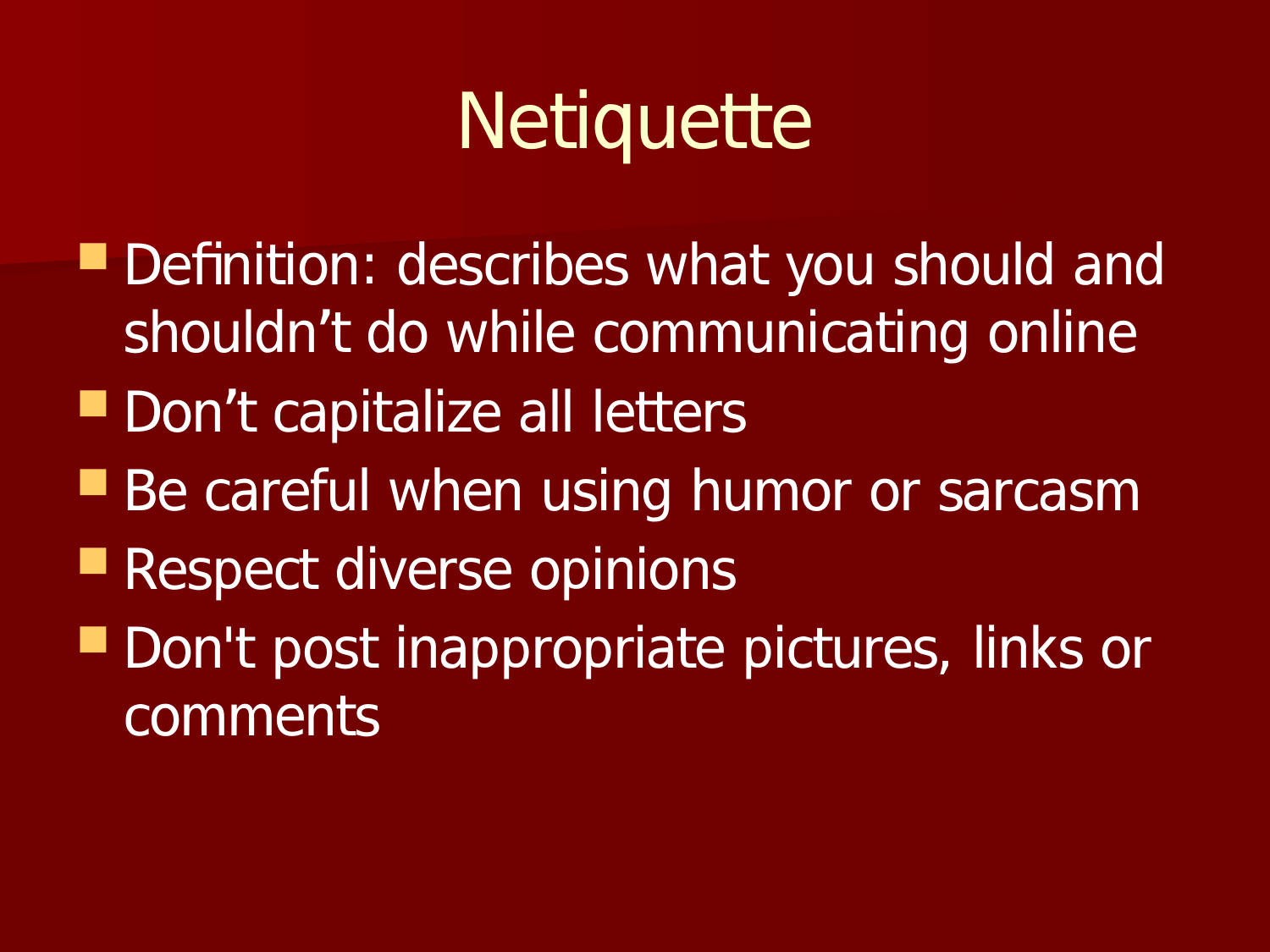

# Netiquette
Definition: describes what you should and shouldn’t do while communicating online
Don’t capitalize all letters
Be careful when using humor or sarcasm
Respect diverse opinions
Don't post inappropriate pictures, links or comments